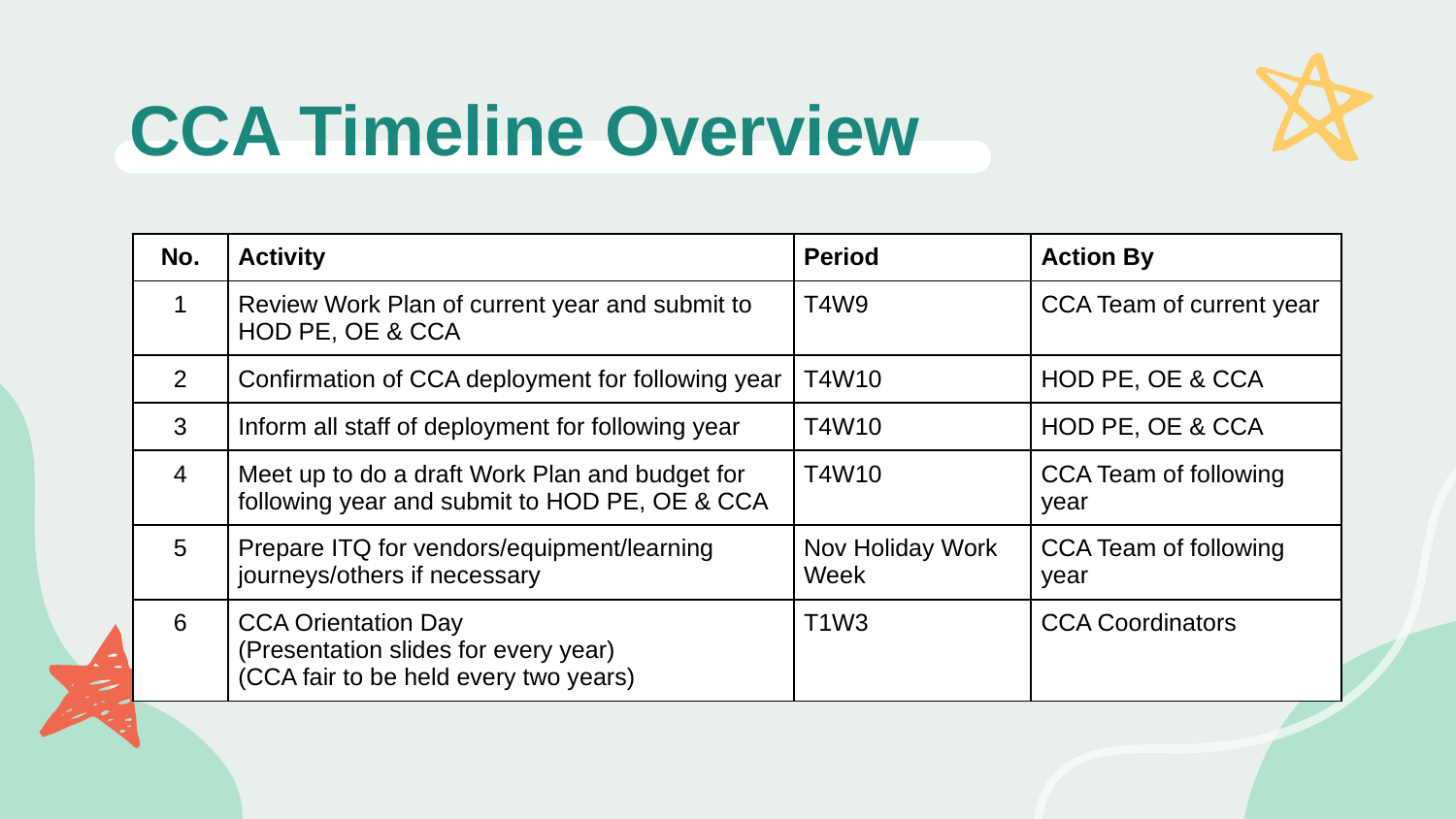

# CCA Timeline Overview

| No. | Activity | Period | Action By |
| --- | --- | --- | --- |
| 1 | Review Work Plan of current year and submit to HOD PE, OE & CCA | T4W9 | CCA Team of current year |
| 2 | Confirmation of CCA deployment for following year | T4W10 | HOD PE, OE & CCA |
| 3 | Inform all staff of deployment for following year | T4W10 | HOD PE, OE & CCA |
| 4 | Meet up to do a draft Work Plan and budget for following year and submit to HOD PE, OE & CCA | T4W10 | CCA Team of following year |
| 5 | Prepare ITQ for vendors/equipment/learning journeys/others if necessary | Nov Holiday Work Week | CCA Team of following year |
| 6 | CCA Orientation Day (Presentation slides for every year) (CCA fair to be held every two years) | T1W3 | CCA Coordinators |